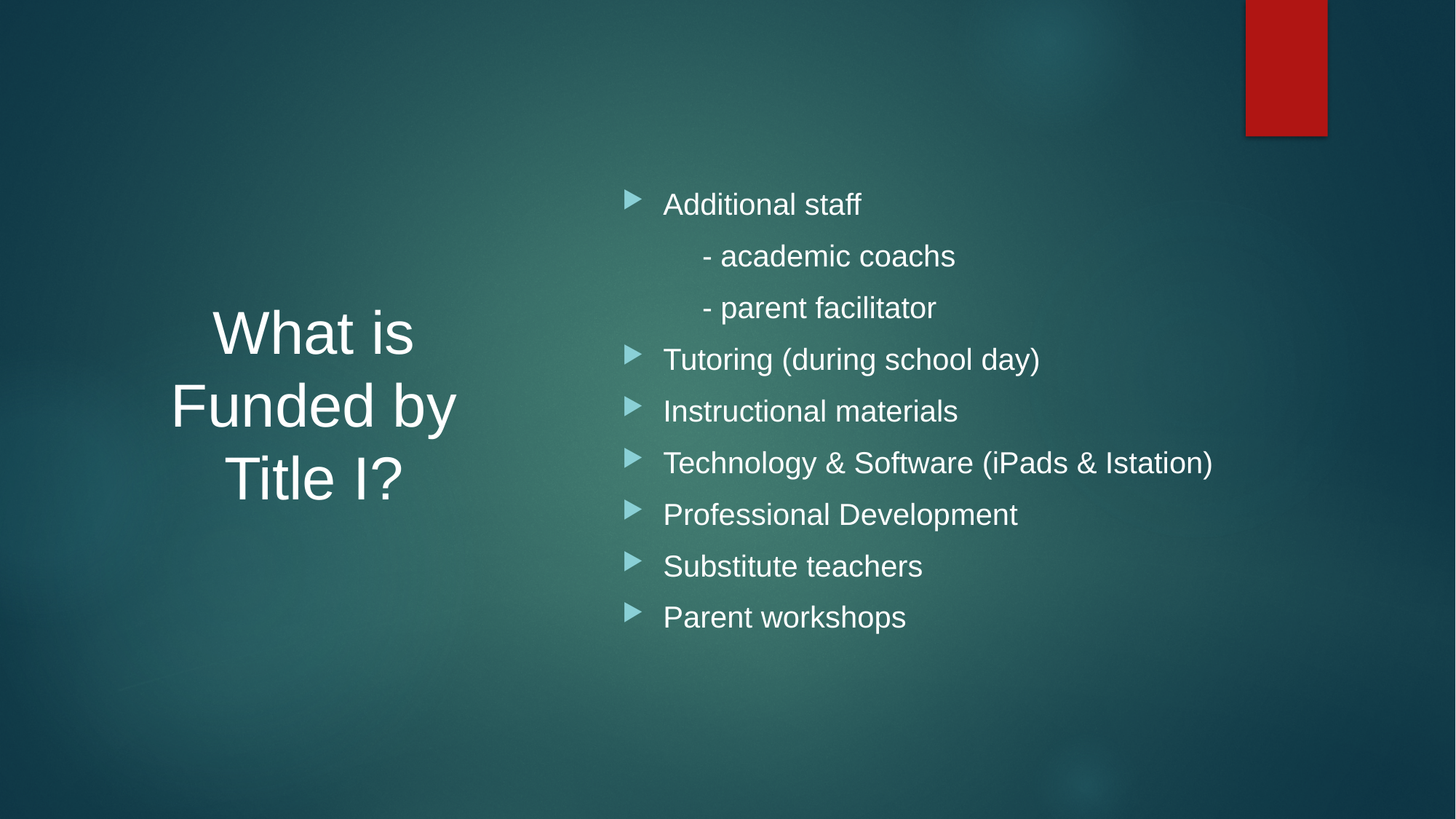

Additional staff
     - academic coachs
     - parent facilitator
Tutoring (during school day)
Instructional materials
Technology & Software (iPads & Istation)
Professional Development
Substitute teachers
Parent workshops
# What is Funded by Title I?